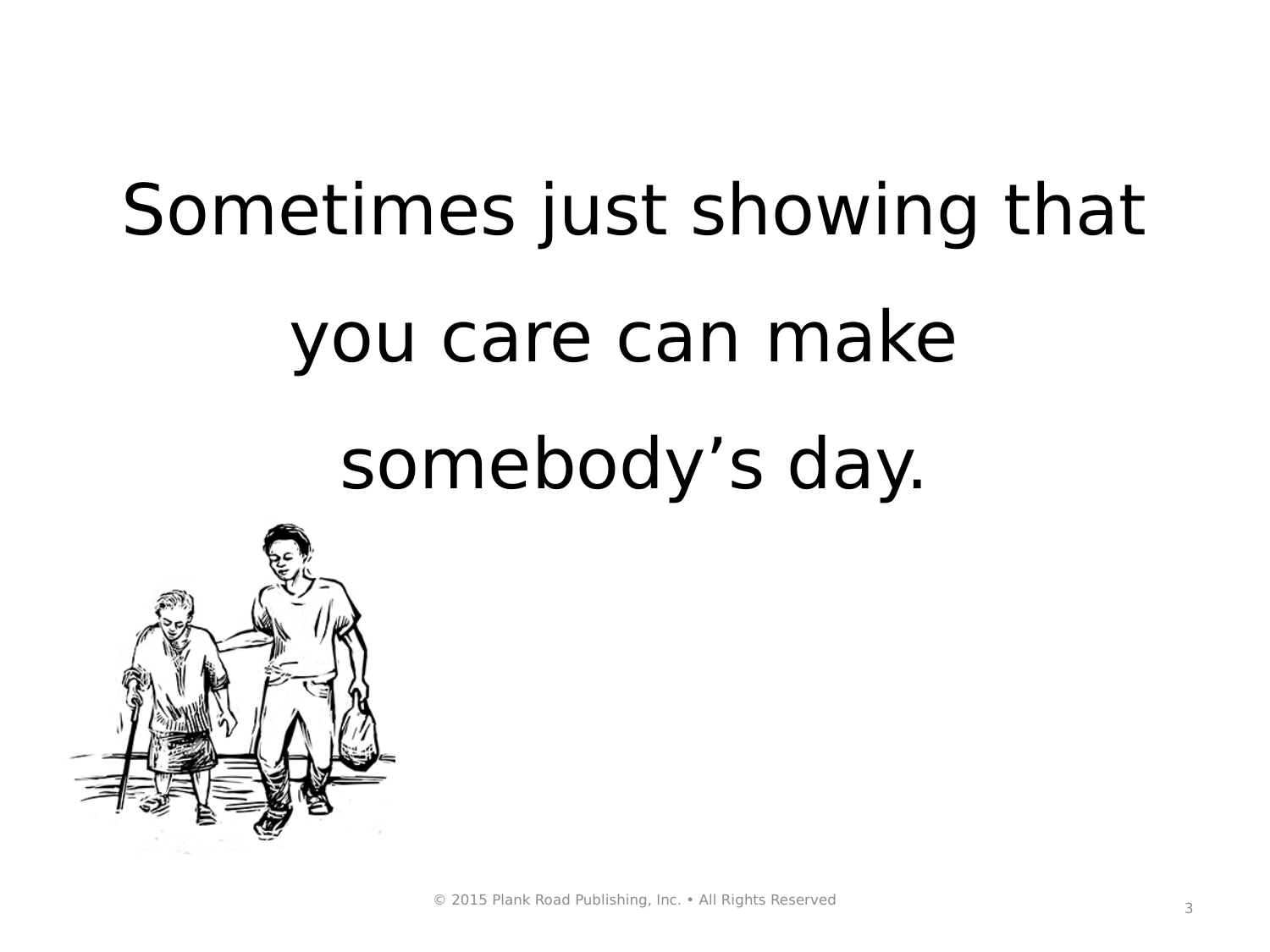

Sometimes just showing that you care can make
somebody’s day.
3